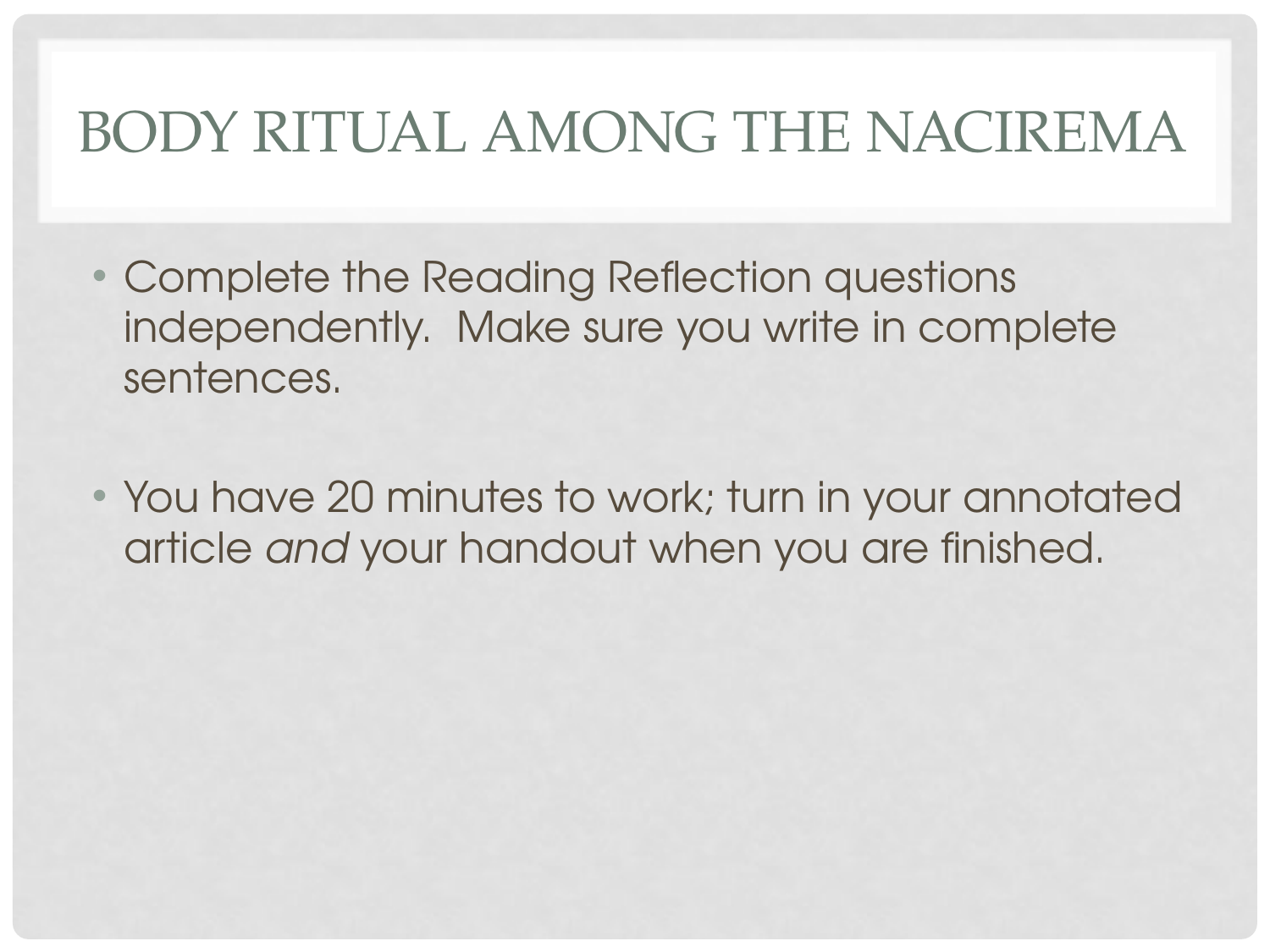

# BODY RITUAL AMONG THE NACIREMA
Complete the Reading Reflection questions independently.  Make sure you write in complete sentences.

You have 20 minutes to work; turn in your annotated article and your handout when you are finished.